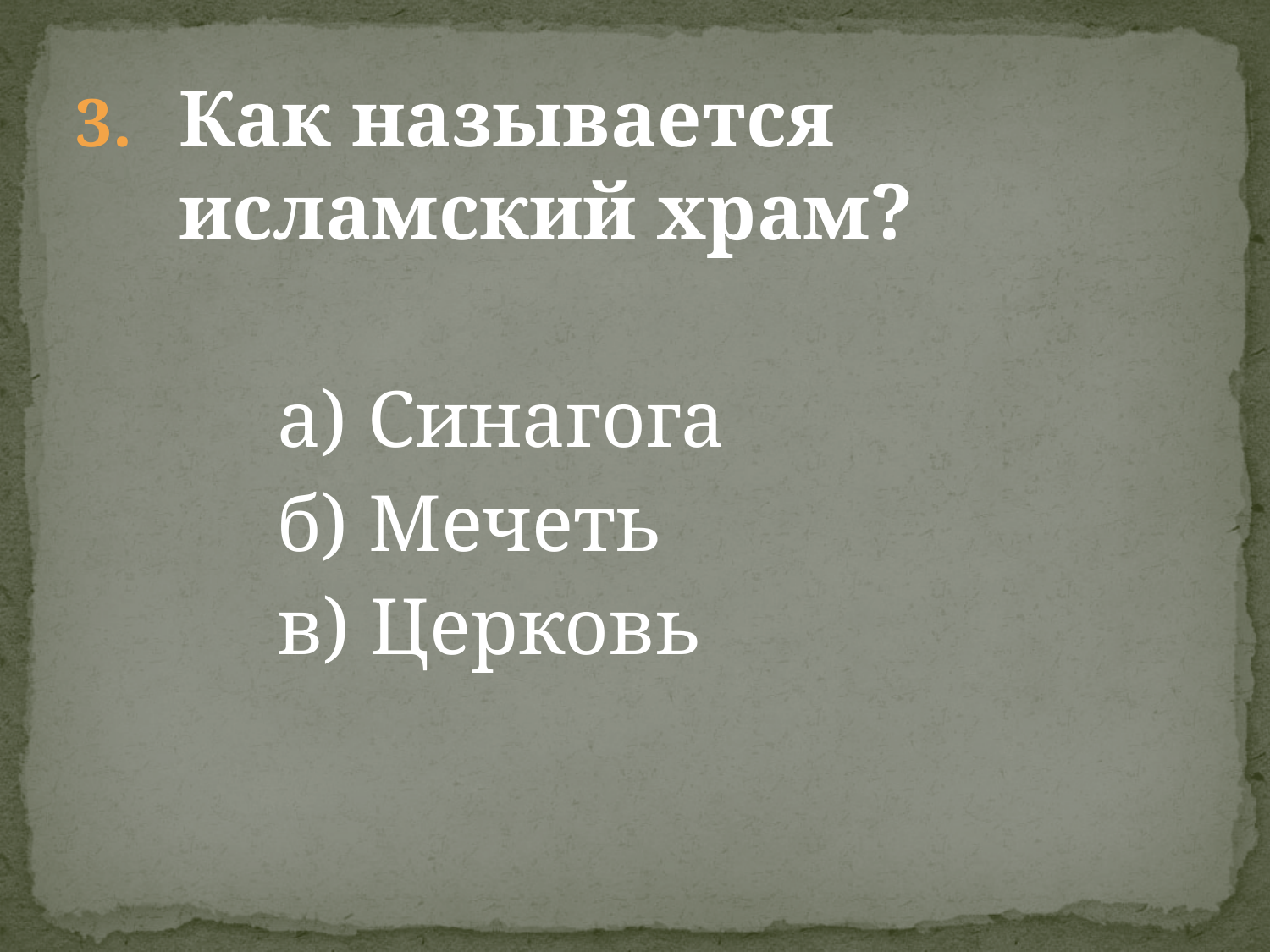

Как называется исламский храм?

          а) Синагога
          б) Мечеть
          в) Церковь

#